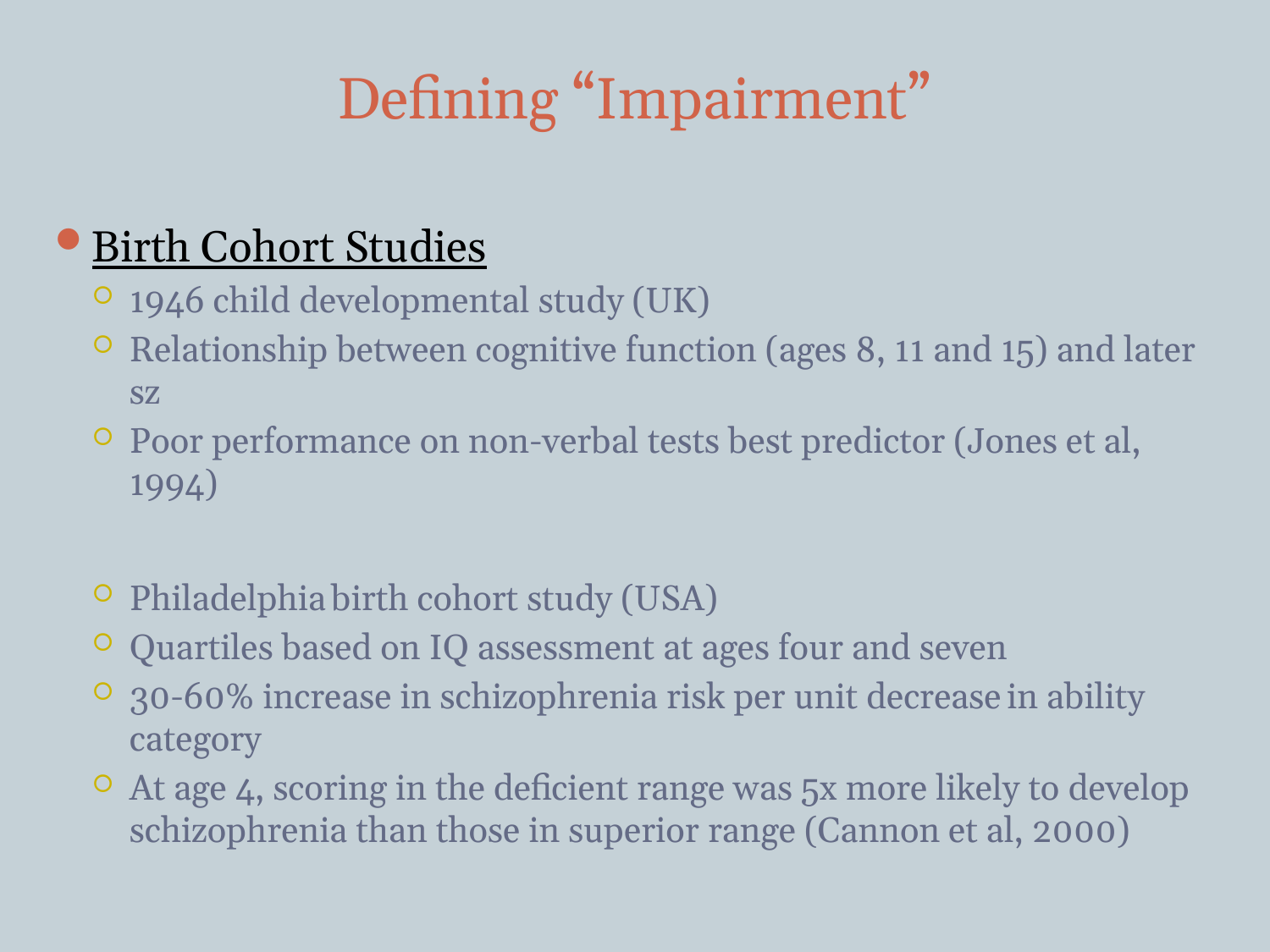

# Defining “Impairment”
Birth Cohort Studies
1946 child developmental study (UK)
Relationship between cognitive function (ages 8, 11 and 15) and later sz
Poor performance on non-verbal tests best predictor (Jones et al, 1994)

Philadelphia birth cohort study (USA)
Quartiles based on IQ assessment at ages four and seven
30-60% increase in schizophrenia risk per unit decrease in ability category
At age 4, scoring in the deficient range was 5x more likely to develop schizophrenia than those in superior range (Cannon et al, 2000)